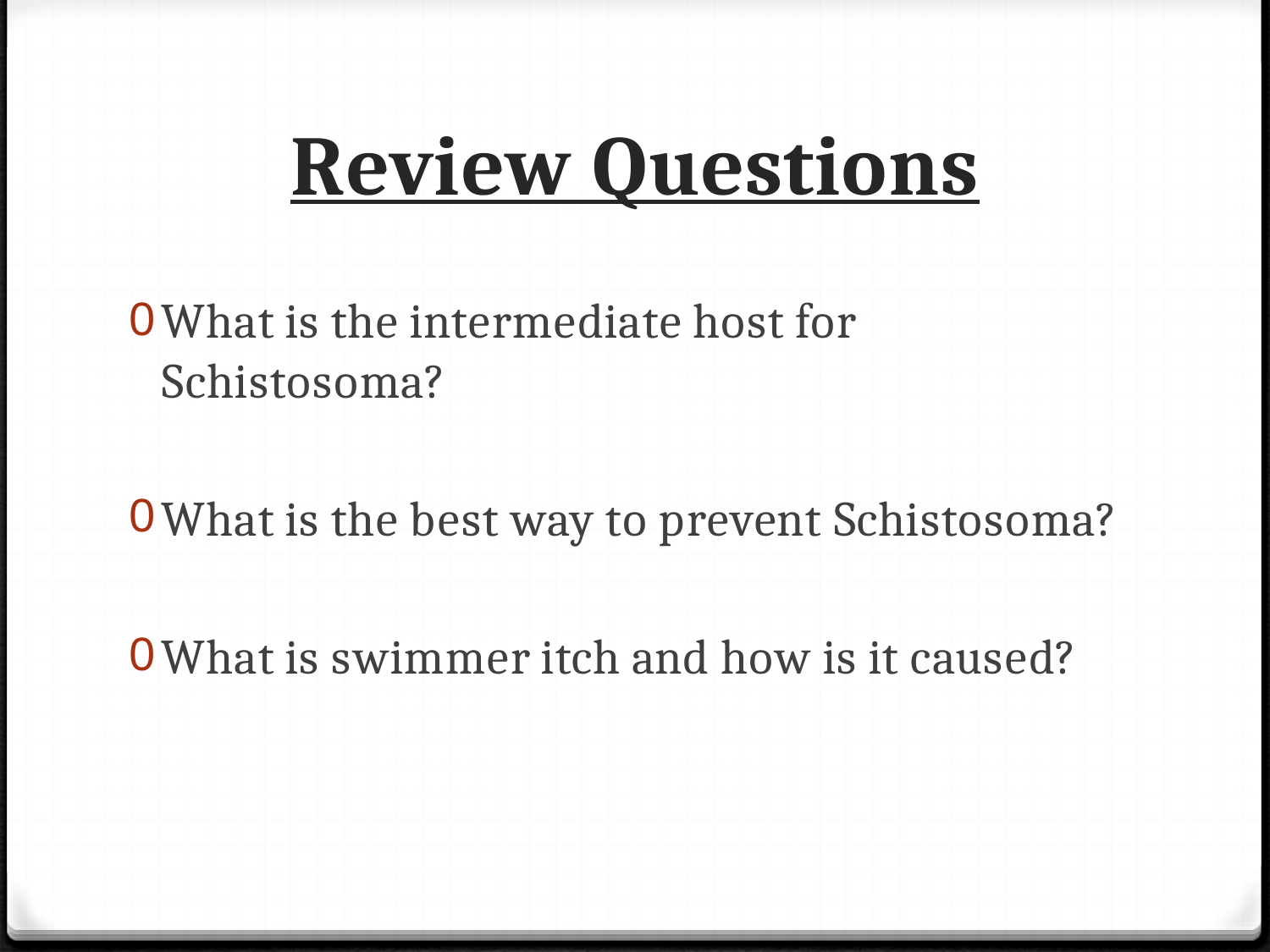

# Review Questions
What is the intermediate host for Schistosoma?

What is the best way to prevent Schistosoma?

What is swimmer itch and how is it caused?